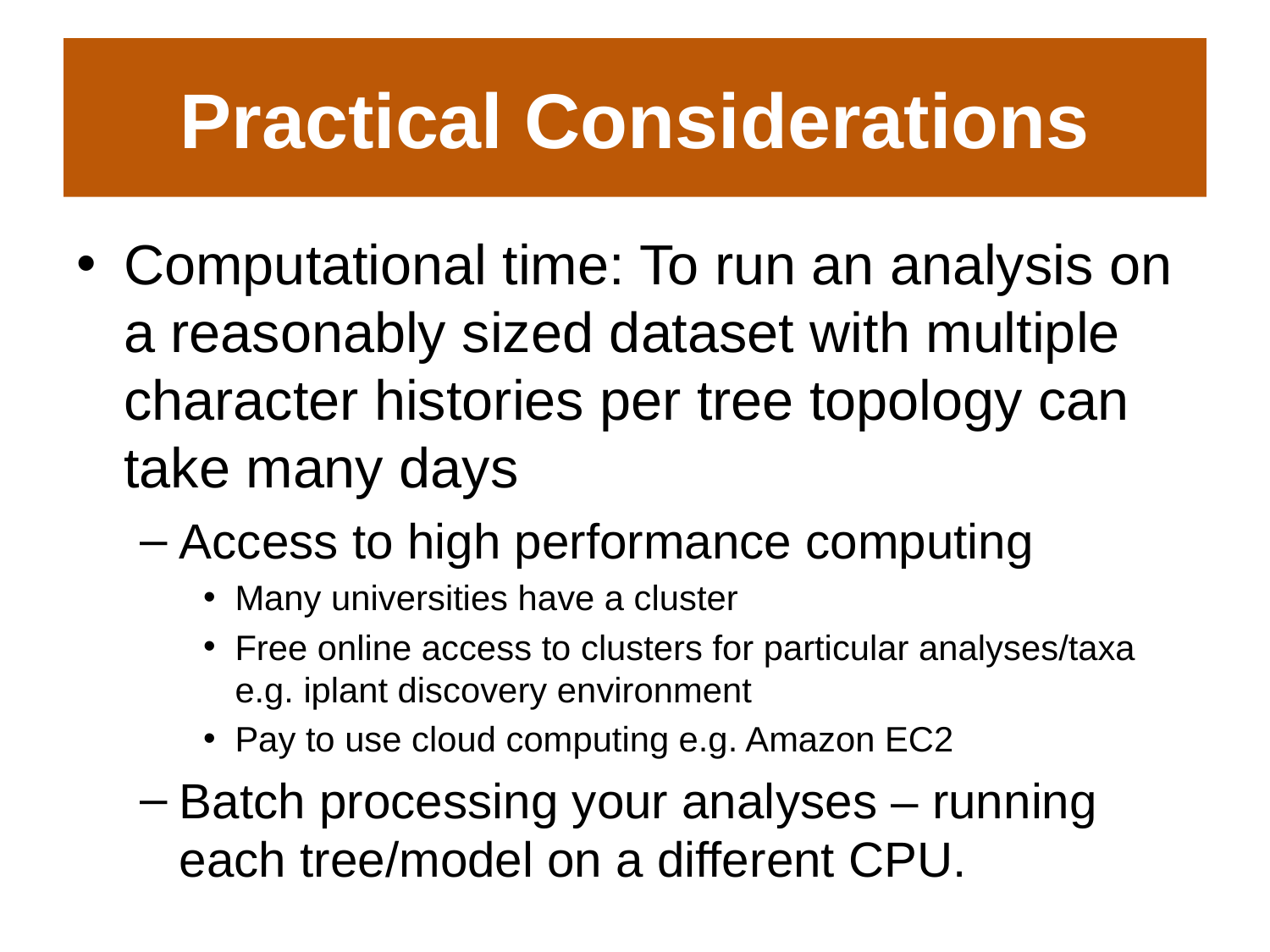

# Practical Considerations
Computational time: To run an analysis on a reasonably sized dataset with multiple character histories per tree topology can take many days
Access to high performance computing
Many universities have a cluster
Free online access to clusters for particular analyses/taxa e.g. iplant discovery environment
Pay to use cloud computing e.g. Amazon EC2
Batch processing your analyses – running each tree/model on a different CPU.